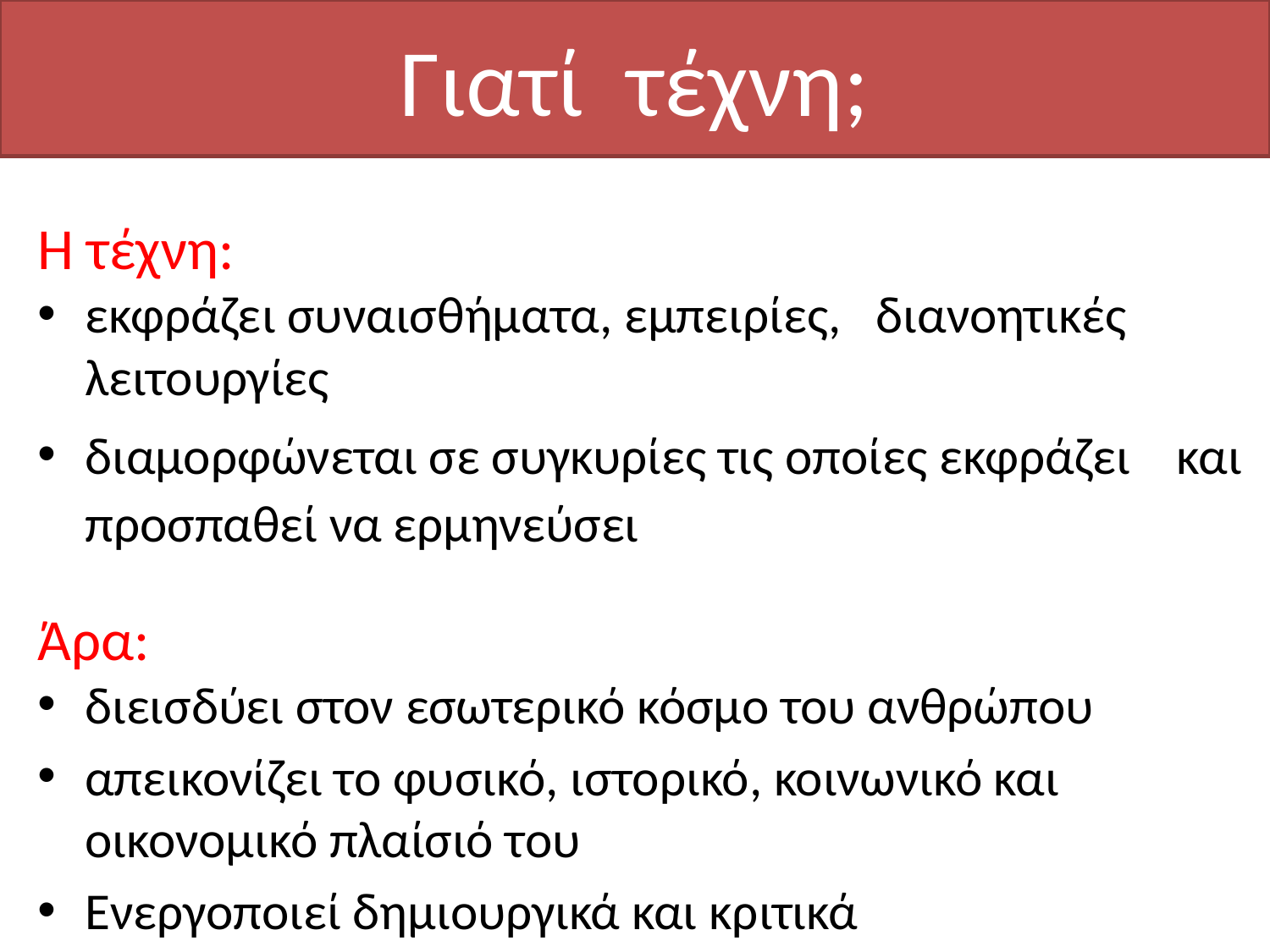

# Γιατί  τέχνη;
Η τέχνη:
εκφράζει συναισθήματα, εμπειρίες,   διανοητικές λειτουργίες
διαμορφώνεται σε συγκυρίες τις οποίες εκφράζει    και προσπαθεί να ερμηνεύσει
Άρα:
διεισδύει στον εσωτερικό κόσμο του ανθρώπου
απεικονίζει το φυσικό, ιστορικό, κοινωνικό και οικονομικό πλαίσιό του
Ενεργοποιεί δημιουργικά και κριτικά